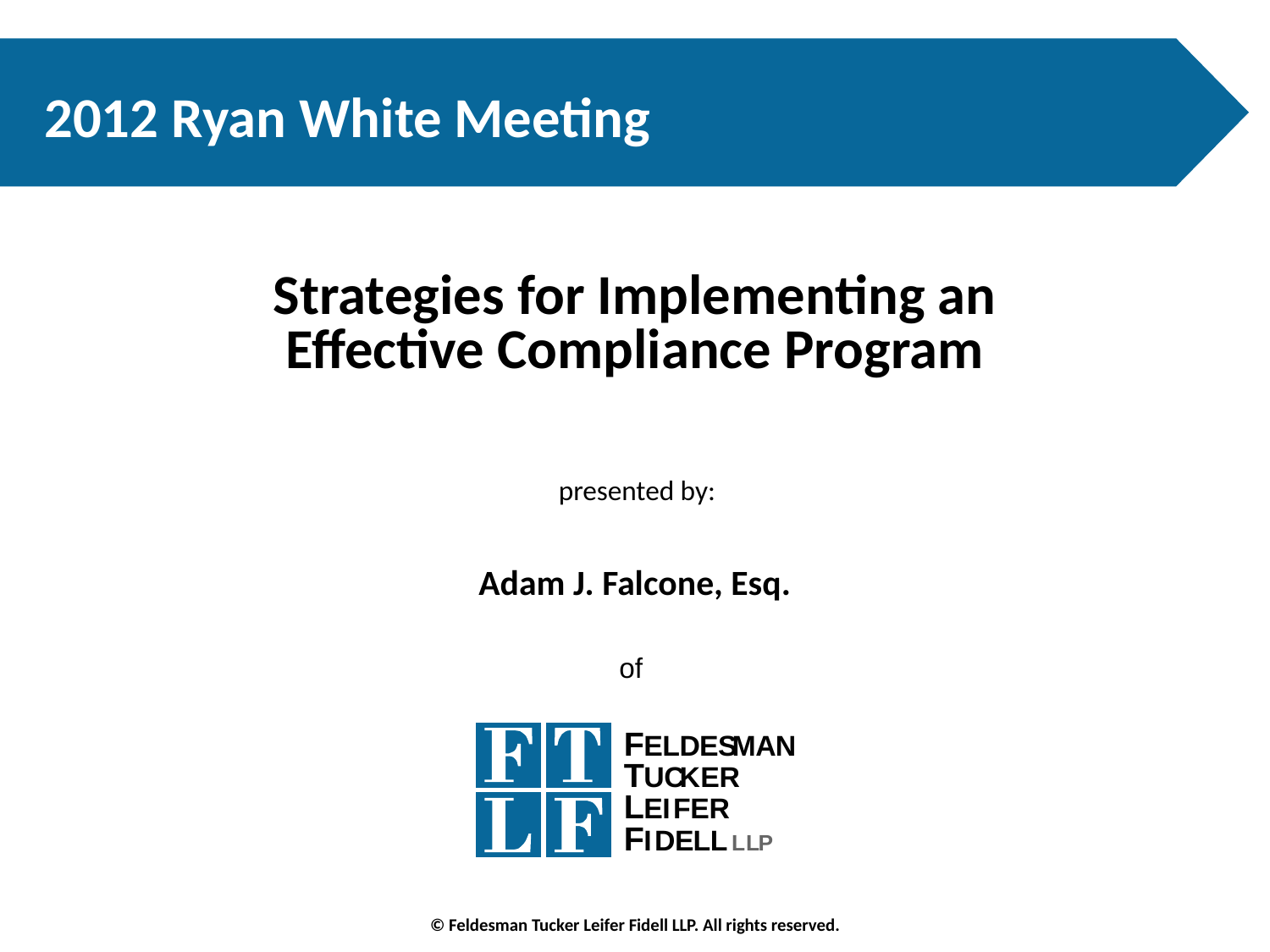

# 2012 Ryan White Meeting
Strategies for Implementing an Effective Compliance Program

Adam J. Falcone, Esq.